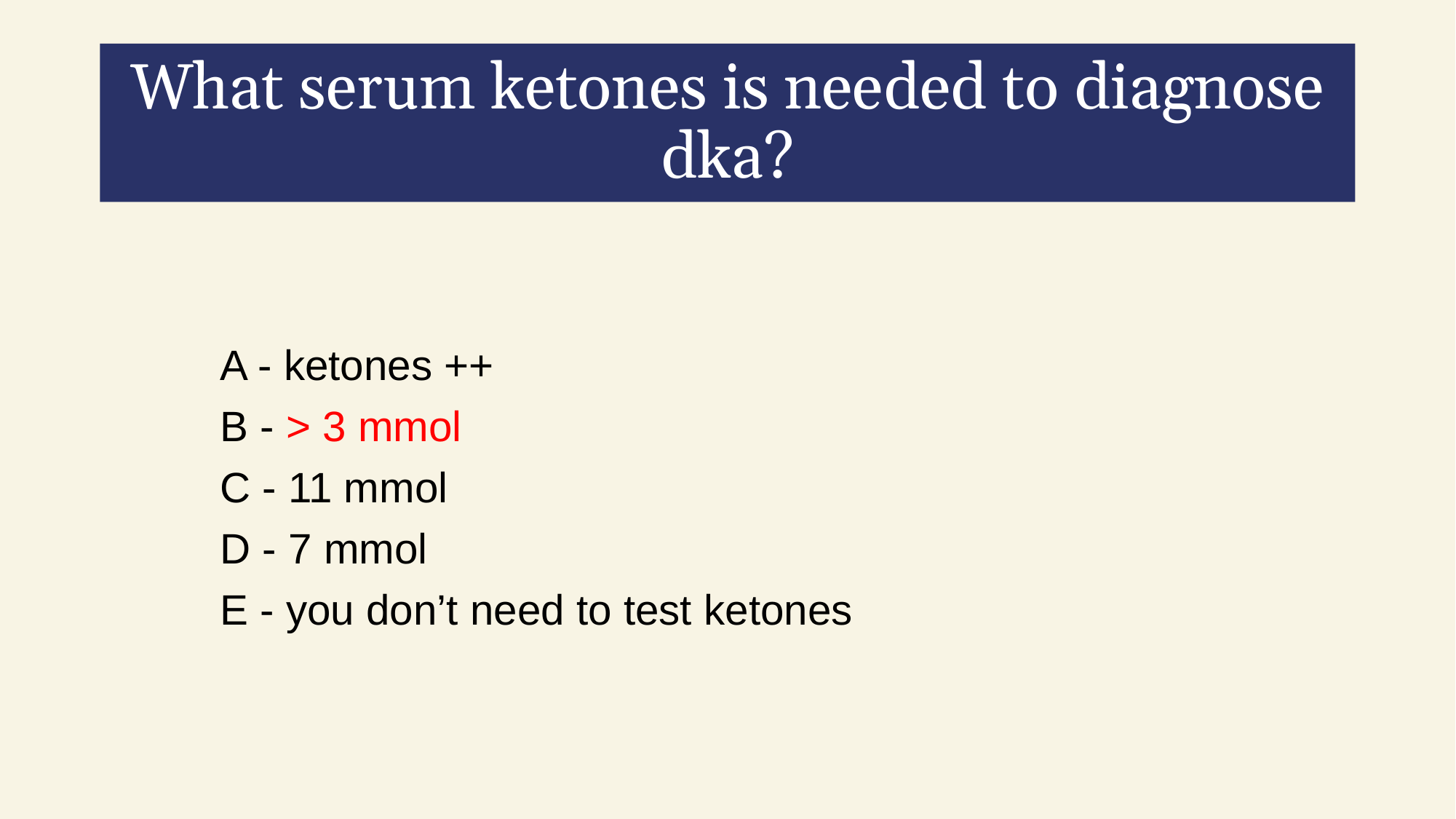

# What serum ketones is needed to diagnose dka?
A - ketones ++
B - > 3 mmol
C - 11 mmol
D - 7 mmol
E - you don’t need to test ketones